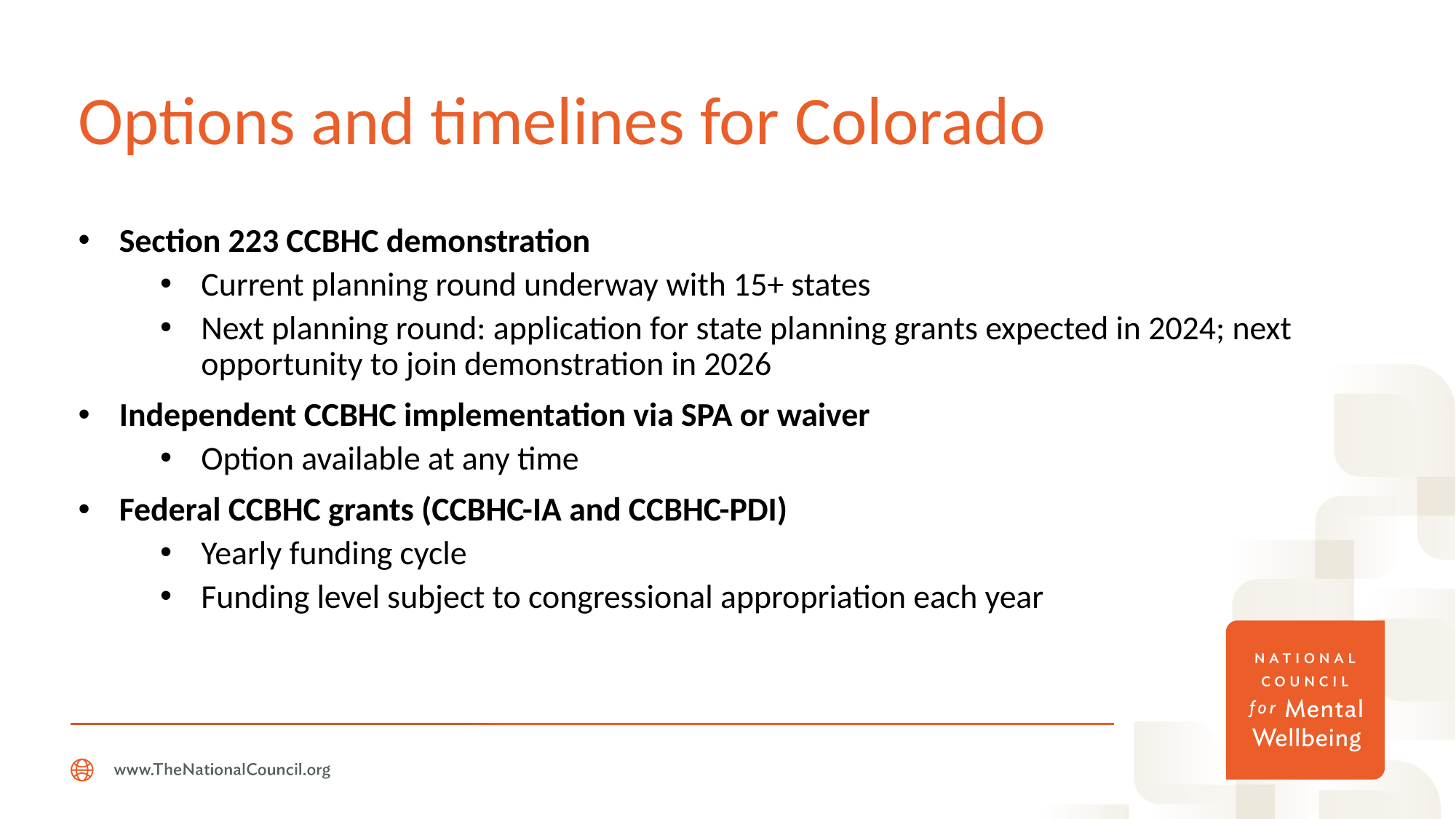

# Options and timelines for Colorado
Section 223 CCBHC demonstration
Current planning round underway with 15+ states
Next planning round: application for state planning grants expected in 2024; next opportunity to join demonstration in 2026
Independent CCBHC implementation via SPA or waiver
Option available at any time
Federal CCBHC grants (CCBHC-IA and CCBHC-PDI)
Yearly funding cycle
Funding level subject to congressional appropriation each year